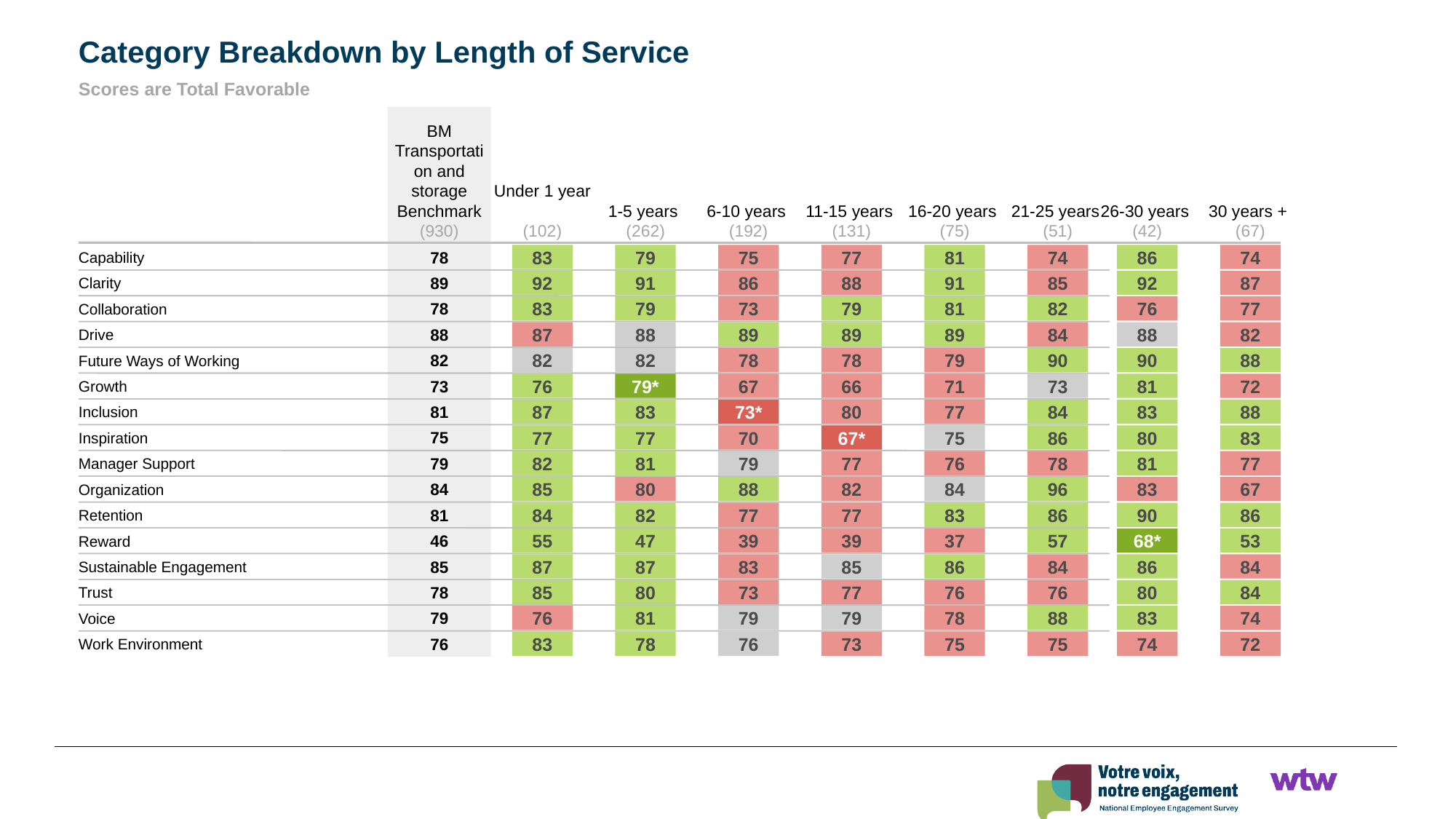

Category Breakdown by Length of Service
Scores are Total Favorable

BM Transportation and storage Benchmark
(930)
Under 1 year
(102)
1-5 years
(262)
6-10 years
(192)
11-15 years
(131)
16-20 years
(75)
21-25 years
(51)
26-30 years
(42)
30 years +
(67)

78
Capability
83
79
75
77
81
74
86
74

89
Clarity
92
91
86
88
91
85
92
87

78
Collaboration
83
79
73
79
81
82
76
77

88
Drive
87
88
89
89
89
84
88
82

82
Future Ways of Working
82
82
78
78
79
90
90
88

73
Growth
76
79*
67
66
71
73
81
72

81
Inclusion
87
83
73*
80
77
84
83
88

75
Inspiration
77
77
70
67*
75
86
80
83

79
Manager Support
82
81
79
77
76
78
81
77

84
Organization
85
80
88
82
84
96
83
67

81
Retention
84
82
77
77
83
86
90
86

46
Reward
55
47
39
39
37
57
68*
53

85
Sustainable Engagement
87
87
83
85
86
84
86
84

78
Trust
85
80
73
77
76
76
80
84

79
Voice
76
81
79
79
78
88
83
74

76
Work Environment
83
78
76
73
75
75
74
72